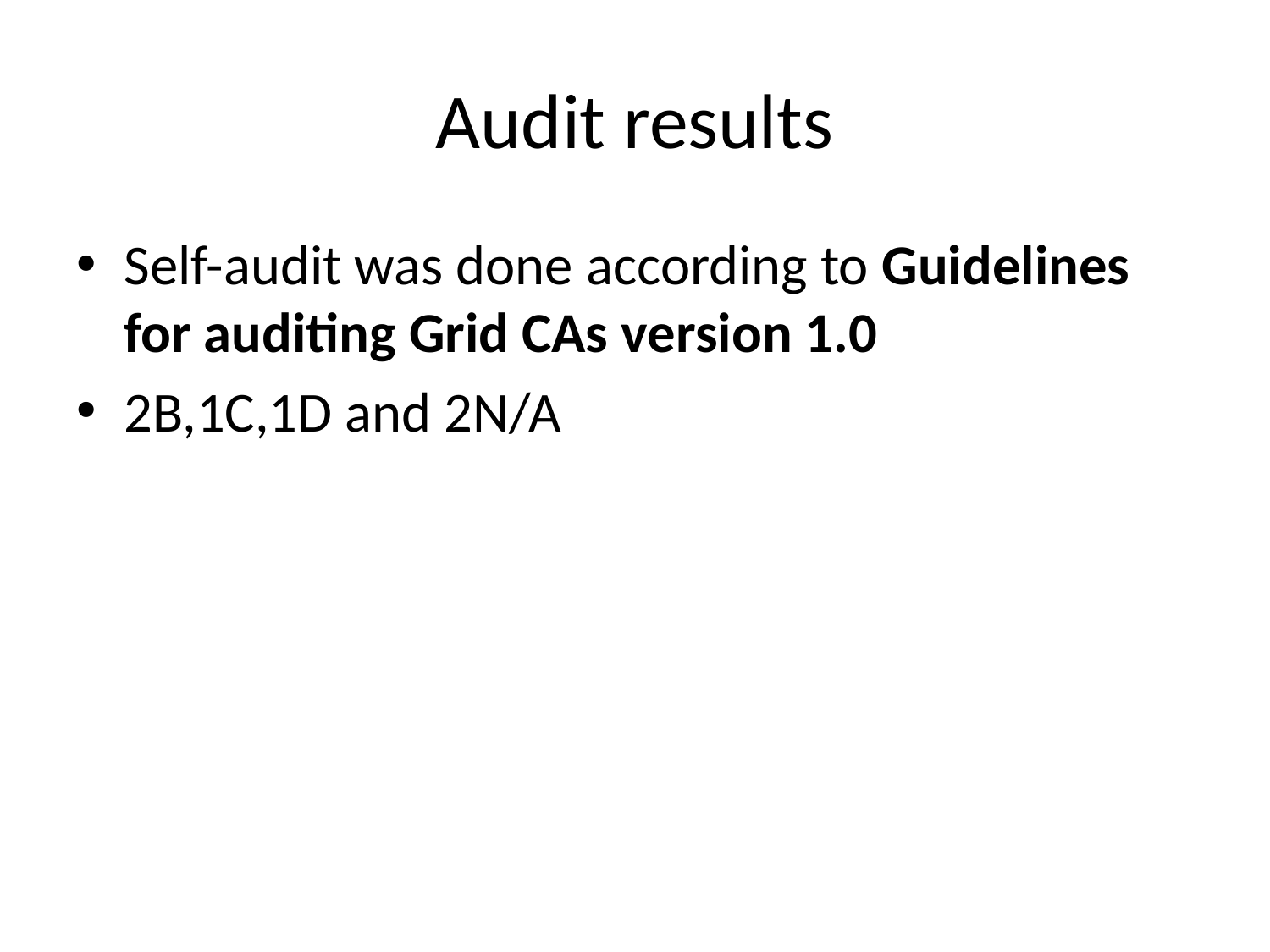

# Audit results
Self-audit was done according to Guidelines for auditing Grid CAs version 1.0
2B,1C,1D and 2N/A